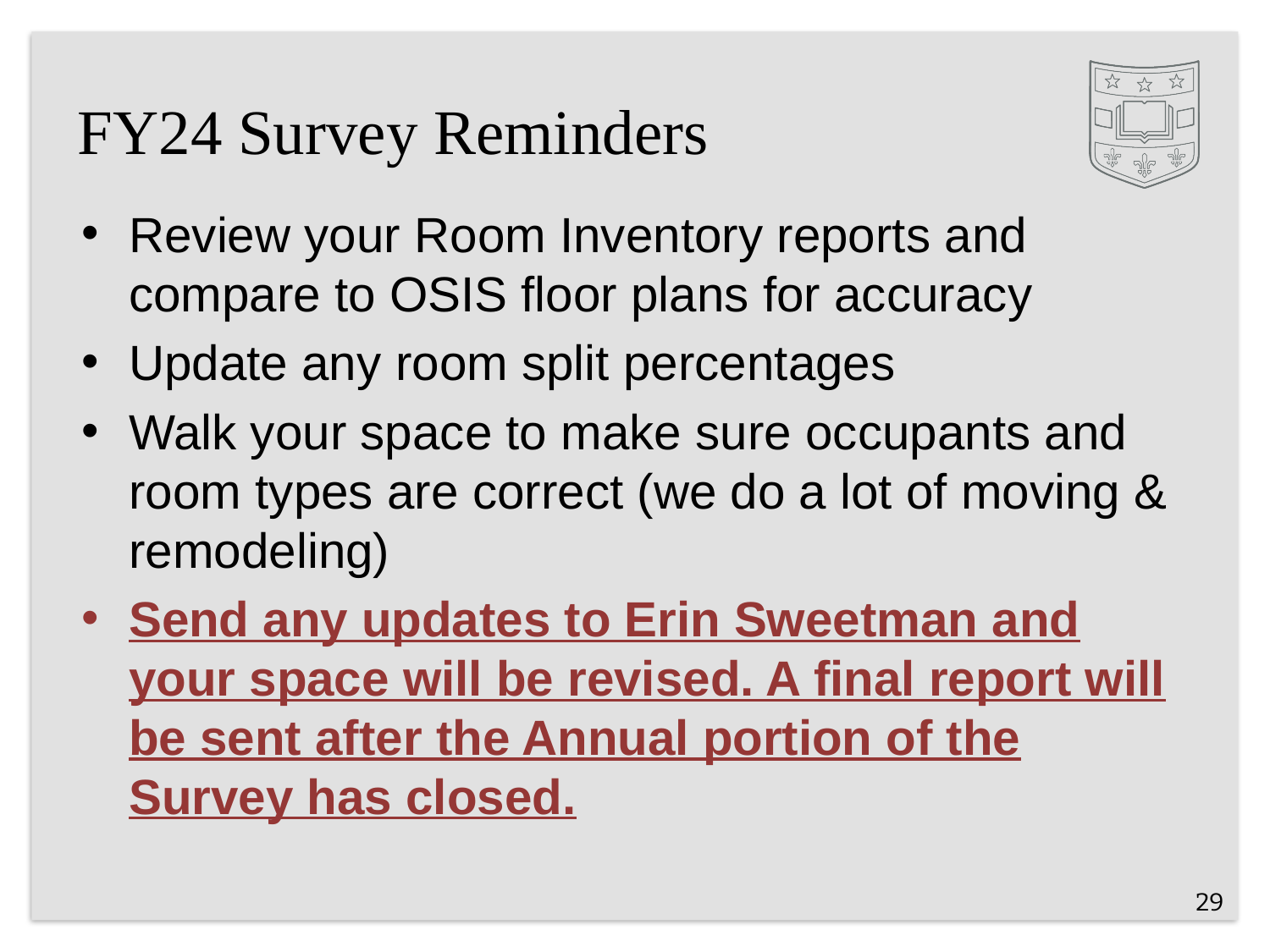

# FY24 Survey Reminders
Review your Room Inventory reports and compare to OSIS floor plans for accuracy
Update any room split percentages
Walk your space to make sure occupants and room types are correct (we do a lot of moving & remodeling)
Send any updates to Erin Sweetman and your space will be revised. A final report will be sent after the Annual portion of the Survey has closed.
29